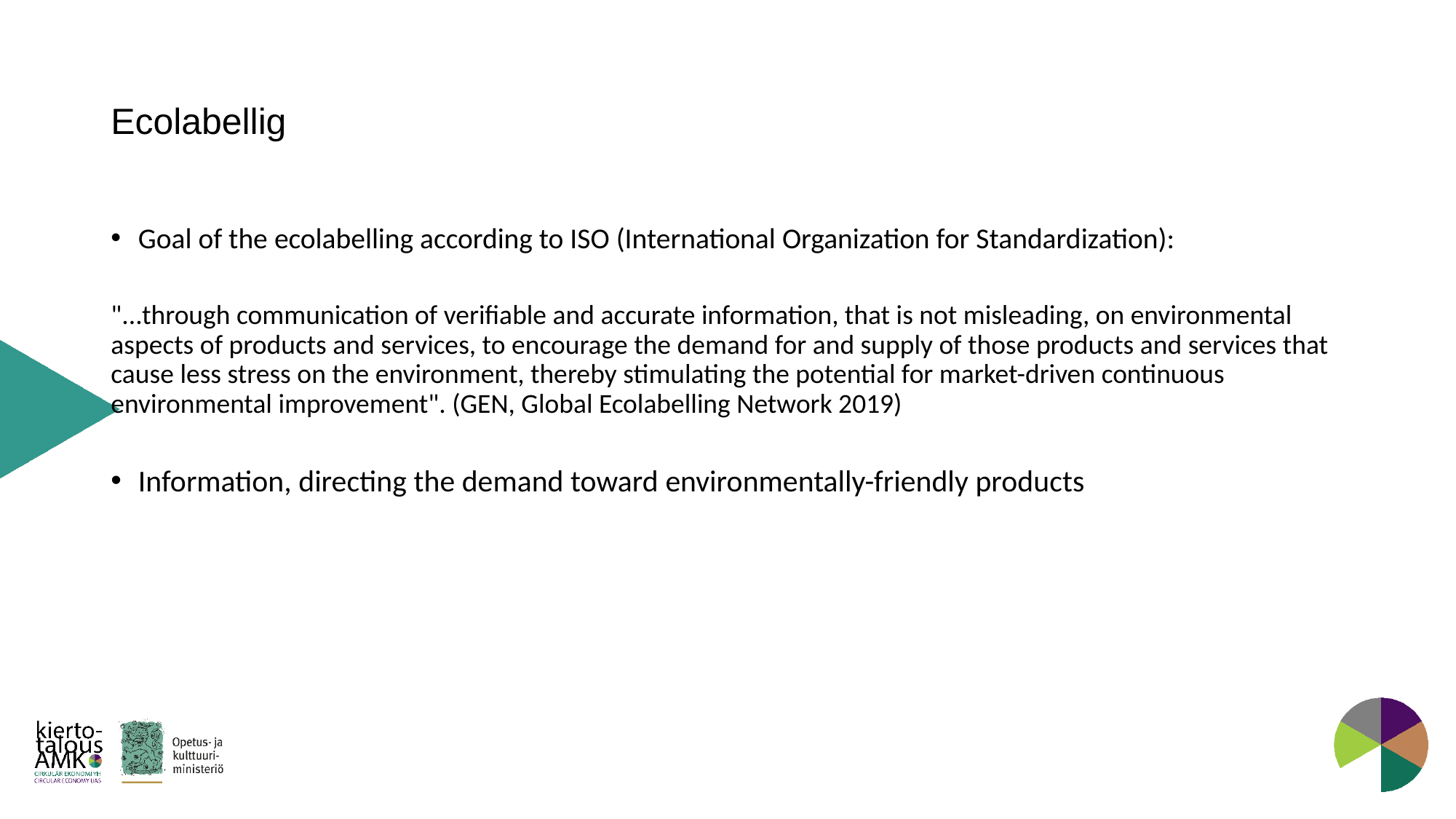

# Ecolabellig
Goal of the ecolabelling according to ISO (International Organization for Standardization):

"...through communication of verifiable and accurate information, that is not misleading, on environmental aspects of products and services, to encourage the demand for and supply of those products and services that cause less stress on the environment, thereby stimulating the potential for market-driven continuous environmental improvement". (GEN, Global Ecolabelling Network 2019)

Information, directing the demand toward environmentally-friendly products